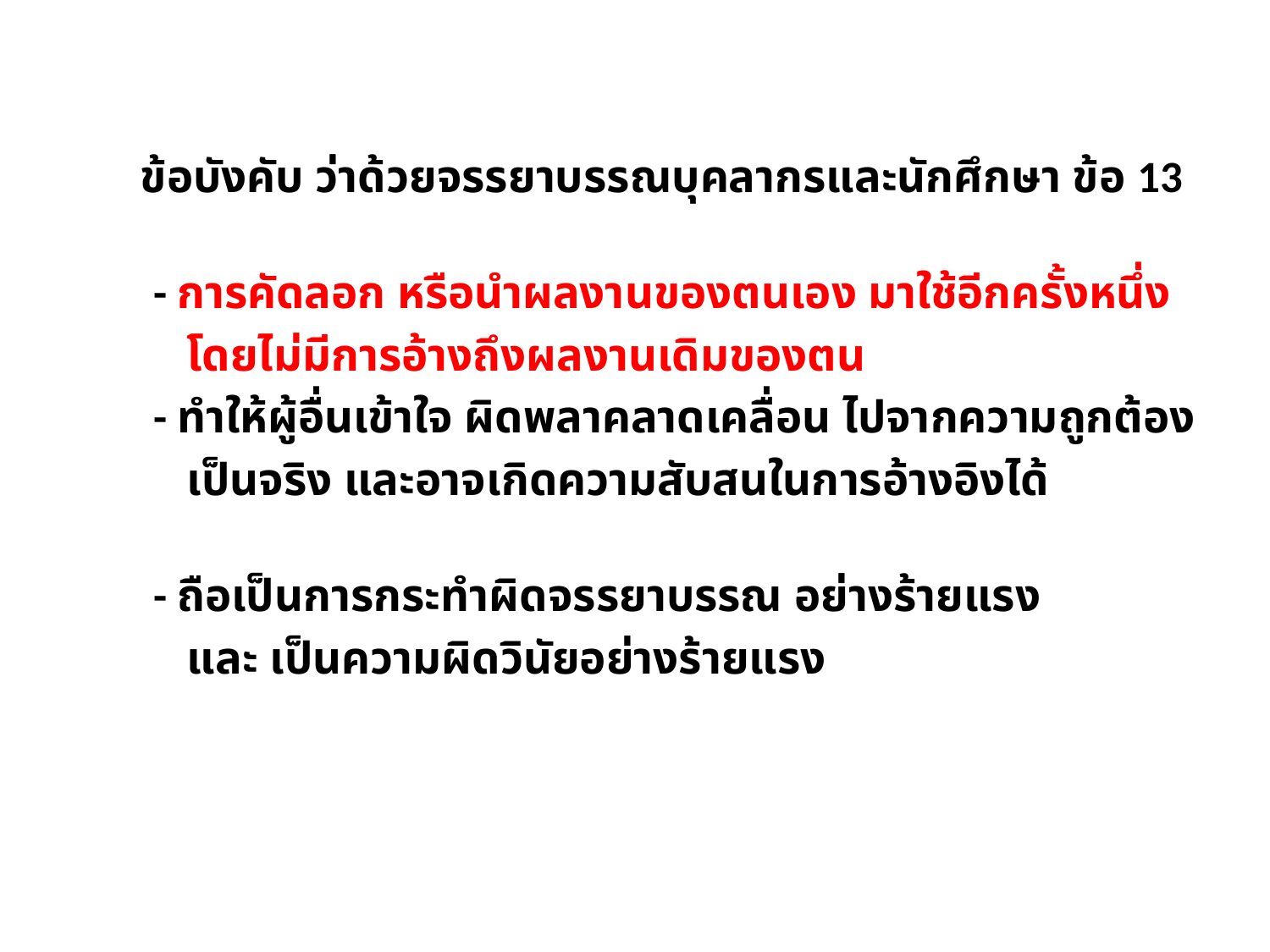

ข้อบังคับ ว่าด้วยจรรยาบรรณบุคลากรและนักศึกษา ข้อ 13
       - การคัดลอก หรือนำผลงานของตนเอง มาใช้อีกครั้งหนึ่ง
         โดยไม่มีการอ้างถึงผลงานเดิมของตน
       - ทำให้ผู้อื่นเข้าใจ ผิดพลาคลาดเคลื่อน ไปจากความถูกต้อง
         เป็นจริง และอาจเกิดความสับสนในการอ้างอิงได้
       - ถือเป็นการกระทำผิดจรรยาบรรณ อย่างร้ายแรง
         และ เป็นความผิดวินัยอย่างร้ายแรง